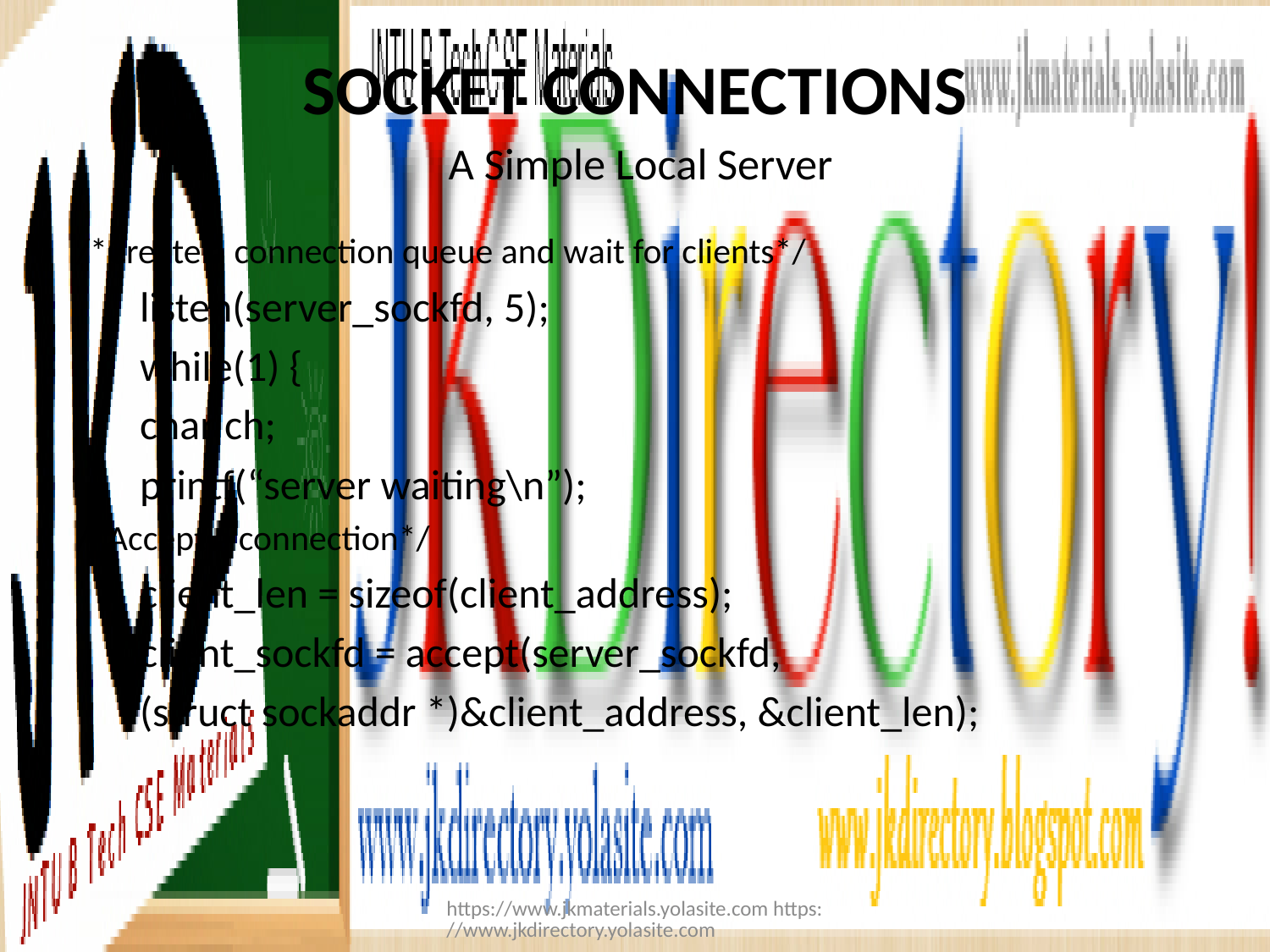

# SOCKET CONNECTIONS A Simple Local Server
/*Create a connection queue and wait for clients*/
listen(server_sockfd, 5);
while(1) {
char ch;
printf(“server waiting\n”);
/*Accept a connection*/
client_len = sizeof(client_address);
client_sockfd = accept(server_sockfd,
(struct sockaddr *)&client_address, &client_len);

https://www.jkmaterials.yolasite.com https://www.jkdirectory.yolasite.com